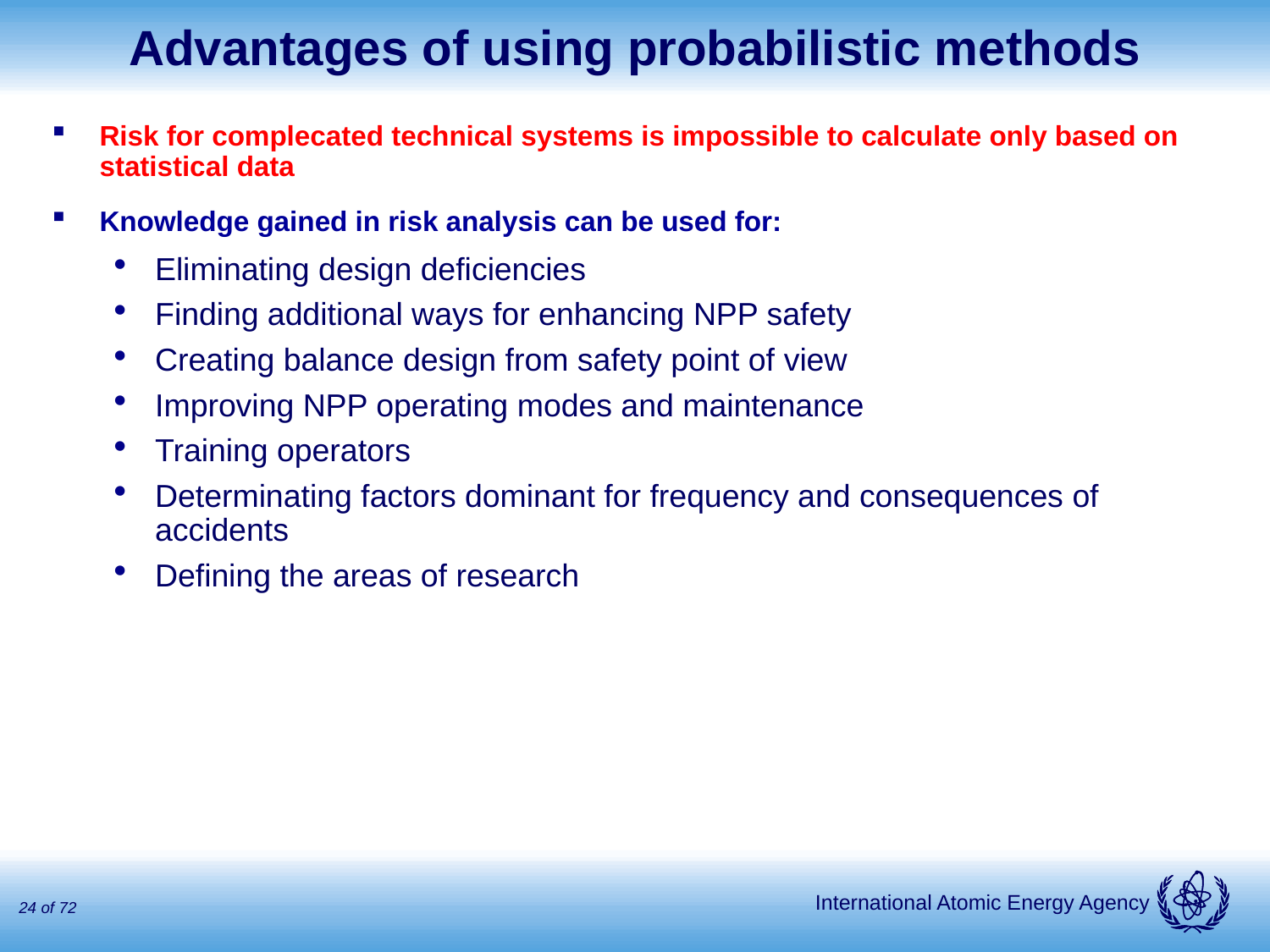

# Advantages of using probabilistic methods
Risk for complecated technical systems is impossible to calculate only based on statistical data
Knowledge gained in risk analysis can be used for:
Eliminating design deficiencies
Finding additional ways for enhancing NPP safety
Creating balance design from safety point of view
Improving NPP operating modes and maintenance
Training operators
Determinating factors dominant for frequency and consequences of accidents
Defining the areas of research